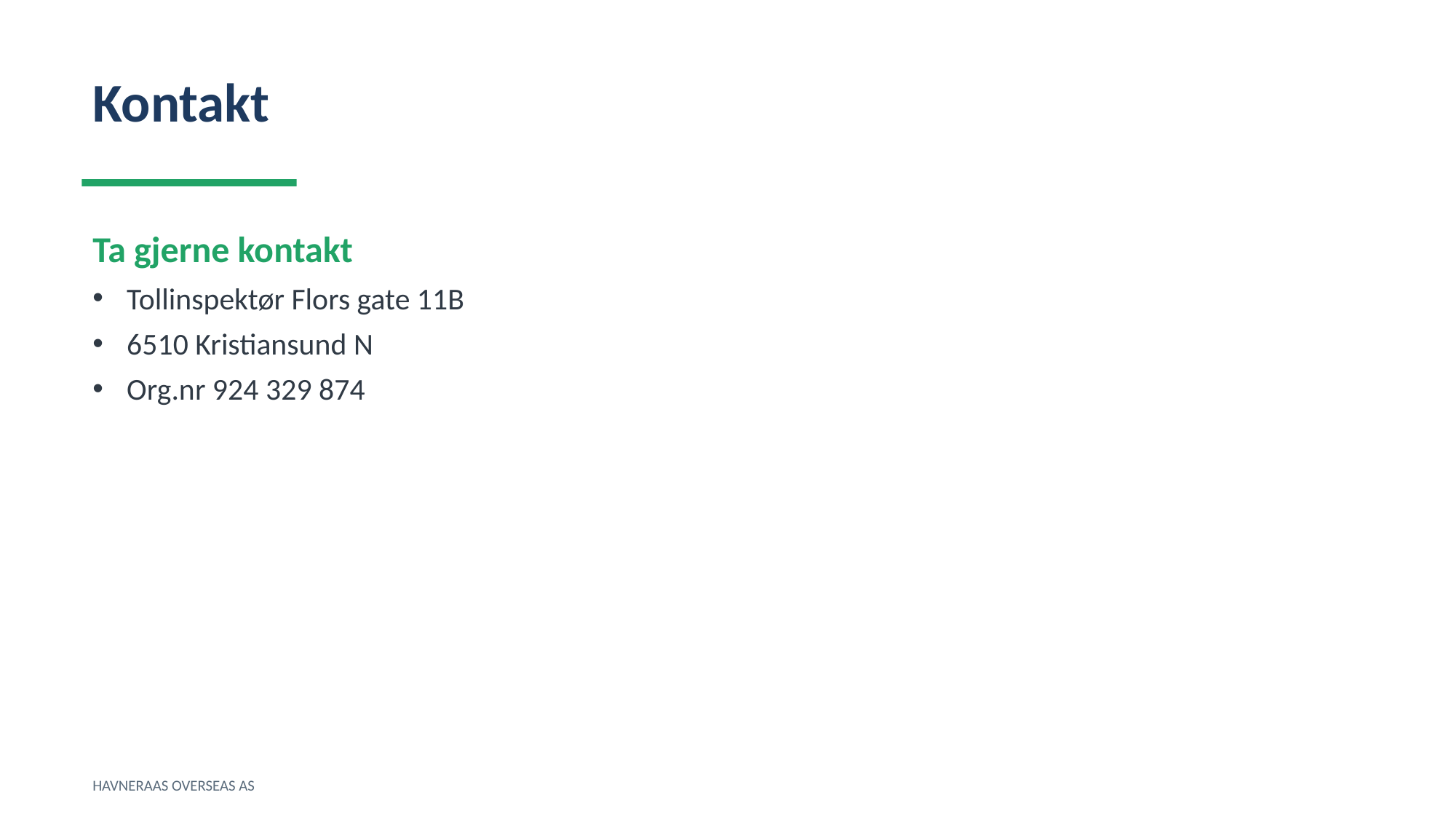

Kontakt

Ta gjerne kontakt
Tollinspektør Flors gate 11B
6510 Kristiansund N
Org.nr 924 329 874
HAVNERAAS OVERSEAS AS